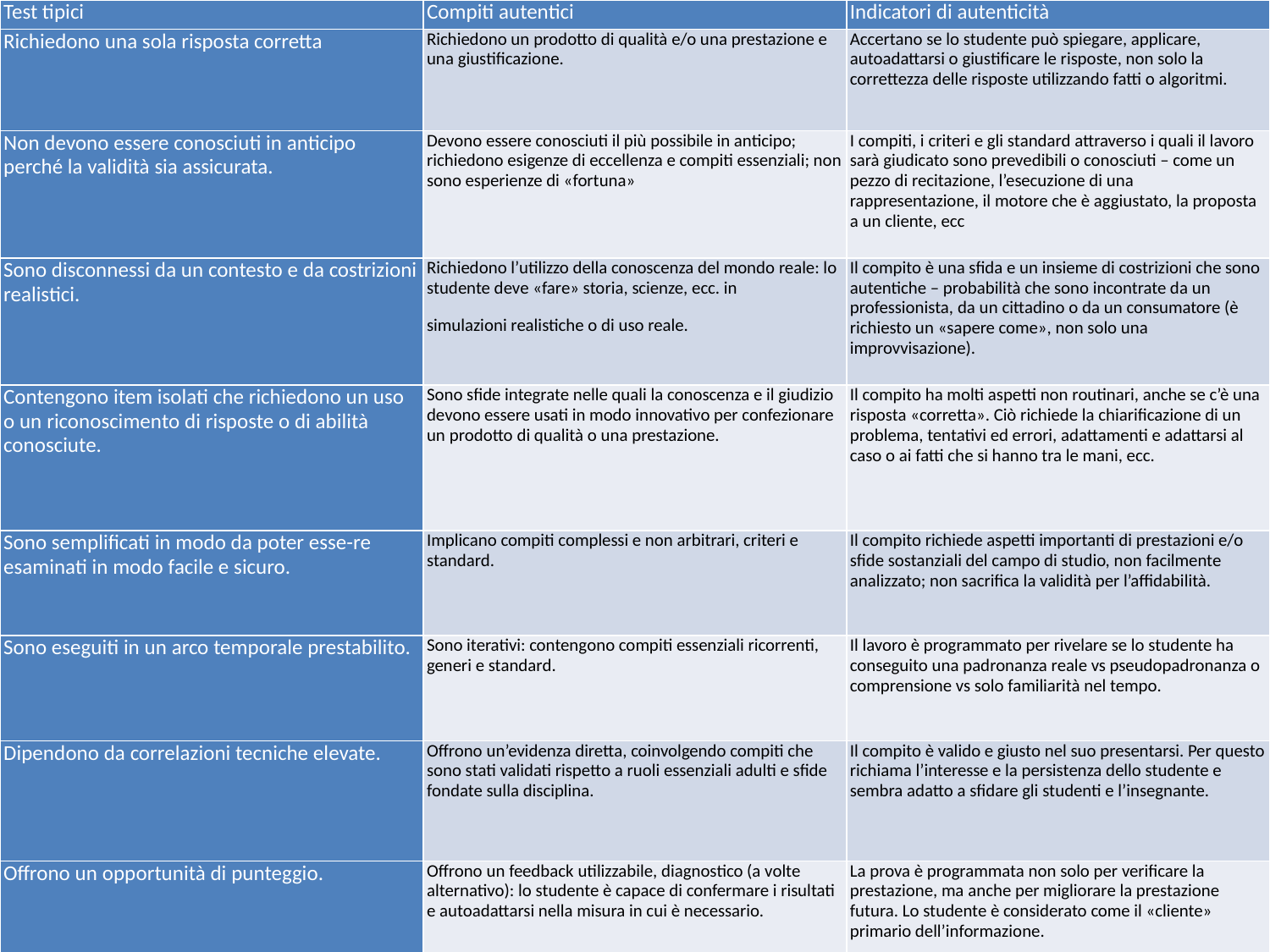

| Test tipici | Compiti autentici | Indicatori di autenticità |
| --- | --- | --- |
| Richiedono una sola risposta corretta | Richiedono un prodotto di qualità e/o una prestazione e una giustificazione. | Accertano se lo studente può spiegare, applicare, autoadattarsi o giustificare le risposte, non solo la correttezza delle risposte utilizzando fatti o algoritmi. |
| Non devono essere conosciuti in anticipo perché la validità sia assicurata. | Devono essere conosciuti il più possibile in anticipo; richiedono esigenze di eccellenza e compiti essenziali; non sono esperienze di «fortuna» | I compiti, i criteri e gli standard attraverso i quali il lavoro sarà giudicato sono prevedibili o conosciuti – come un pezzo di recitazione, l’esecuzione di una rappresentazione, il motore che è aggiustato, la proposta a un cliente, ecc |
| Sono disconnessi da un contesto e da costrizioni realistici. | Richiedono l’utilizzo della conoscenza del mondo reale: lo studente deve «fare» storia, scienze, ecc. in simulazioni realistiche o di uso reale. | Il compito è una sfida e un insieme di costrizioni che sono autentiche – probabilità che sono incontrate da un professionista, da un cittadino o da un consumatore (è richiesto un «sapere come», non solo una improvvisazione). |
| Contengono item isolati che richiedono un uso o un riconoscimento di risposte o di abilità conosciute. | Sono sfide integrate nelle quali la conoscenza e il giudizio devono essere usati in modo innovativo per confezionare un prodotto di qualità o una prestazione. | Il compito ha molti aspetti non routinari, anche se c’è una risposta «corretta». Ciò richiede la chiarificazione di un problema, tentativi ed errori, adattamenti e adattarsi al caso o ai fatti che si hanno tra le mani, ecc. |
| Sono semplificati in modo da poter esse-re esaminati in modo facile e sicuro. | Implicano compiti complessi e non arbitrari, criteri e standard. | Il compito richiede aspetti importanti di prestazioni e/o sfide sostanziali del campo di studio, non facilmente analizzato; non sacrifica la validità per l’affidabilità. |
| Sono eseguiti in un arco temporale prestabilito. | Sono iterativi: contengono compiti essenziali ricorrenti, generi e standard. | Il lavoro è programmato per rivelare se lo studente ha conseguito una padronanza reale vs pseudopadronanza o comprensione vs solo familiarità nel tempo. |
| Dipendono da correlazioni tecniche elevate. | Offrono un’evidenza diretta, coinvolgendo compiti che sono stati validati rispetto a ruoli essenziali adulti e sfide fondate sulla disciplina. | Il compito è valido e giusto nel suo presentarsi. Per questo richiama l’interesse e la persistenza dello studente e sembra adatto a sfidare gli studenti e l’insegnante. |
| Offrono un opportunità di punteggio. | Offrono un feedback utilizzabile, diagnostico (a volte alternativo): lo studente è capace di confermare i risultati e autoadattarsi nella misura in cui è necessario. | La prova è programmata non solo per verificare la prestazione, ma anche per migliorare la prestazione futura. Lo studente è considerato come il «cliente» primario dell’informazione. |
La valutazione delle competenze in matematica
12 dicembre 2015
Le prove INVALSI e la didattica per competenze
87